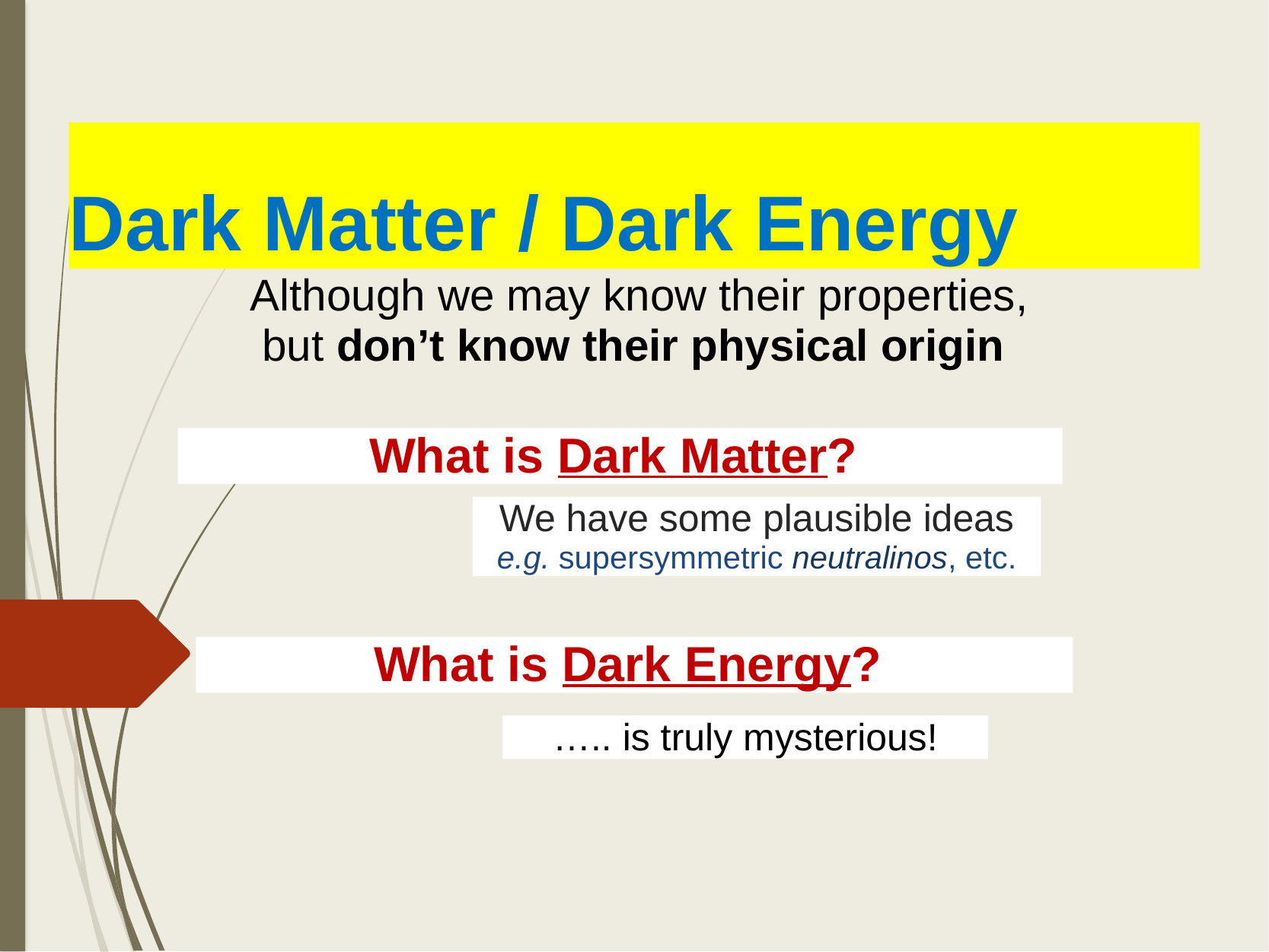

# Dark Matter / Dark Energy
Although we may know their properties, but don’t know their physical origin
What is Dark Matter?
We have some plausible ideas e.g. supersymmetric neutralinos, etc.
What is Dark Energy?
….. is truly mysterious!